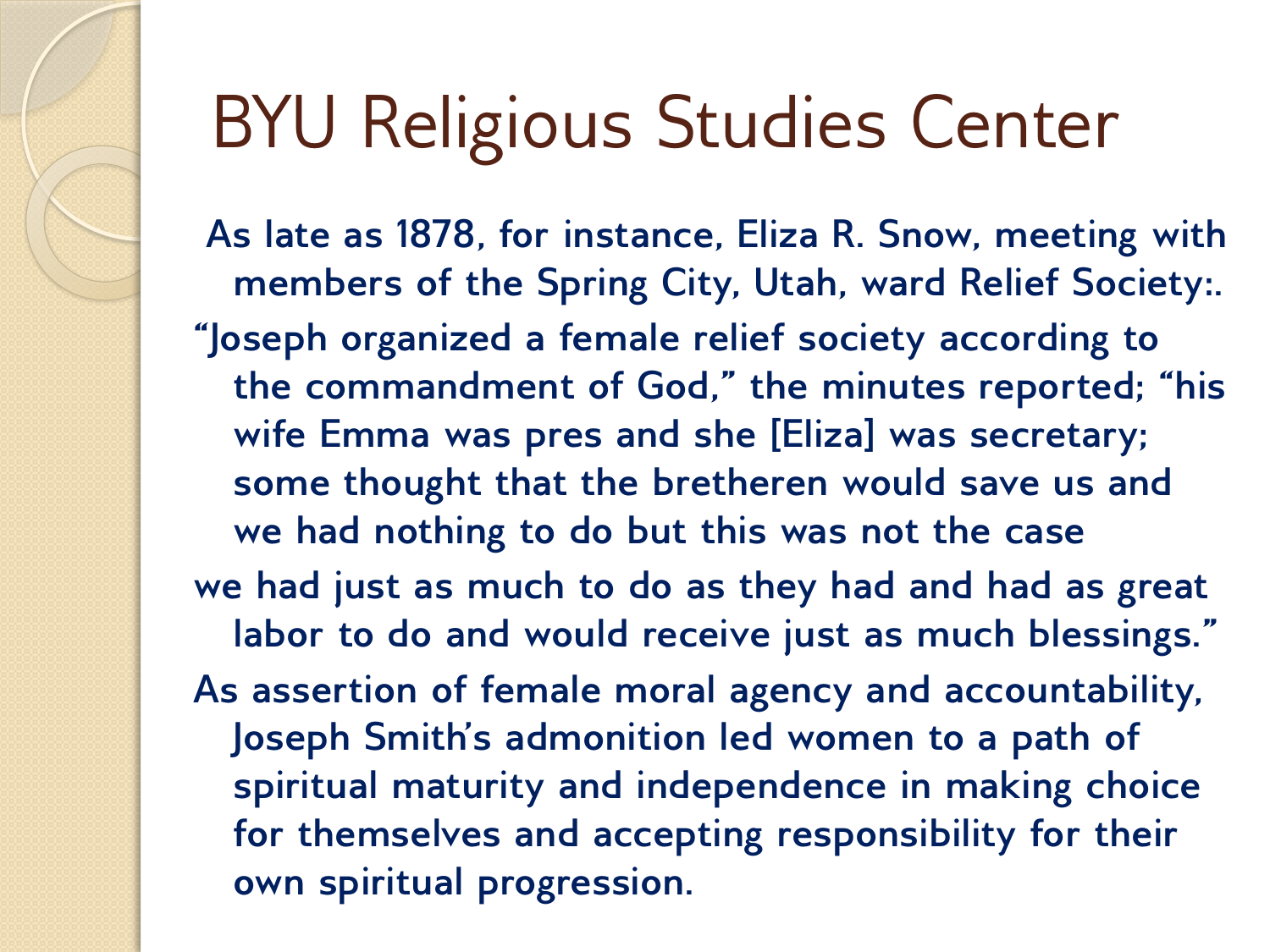

# BYU Religious Studies Center
 As late as 1878, for instance, Eliza R. Snow, meeting with members of the Spring City, Utah, ward Relief Society:.
“Joseph organized a female relief society according to the commandment of God,” the minutes reported; “his wife Emma was pres and she [Eliza] was secretary; some thought that the bretheren would save us and we had nothing to do but this was not the case
we had just as much to do as they had and had as great labor to do and would receive just as much blessings.”
As assertion of female moral agency and accountability, Joseph Smith’s admonition led women to a path of spiritual maturity and independence in making choice for themselves and accepting responsibility for their own spiritual progression.